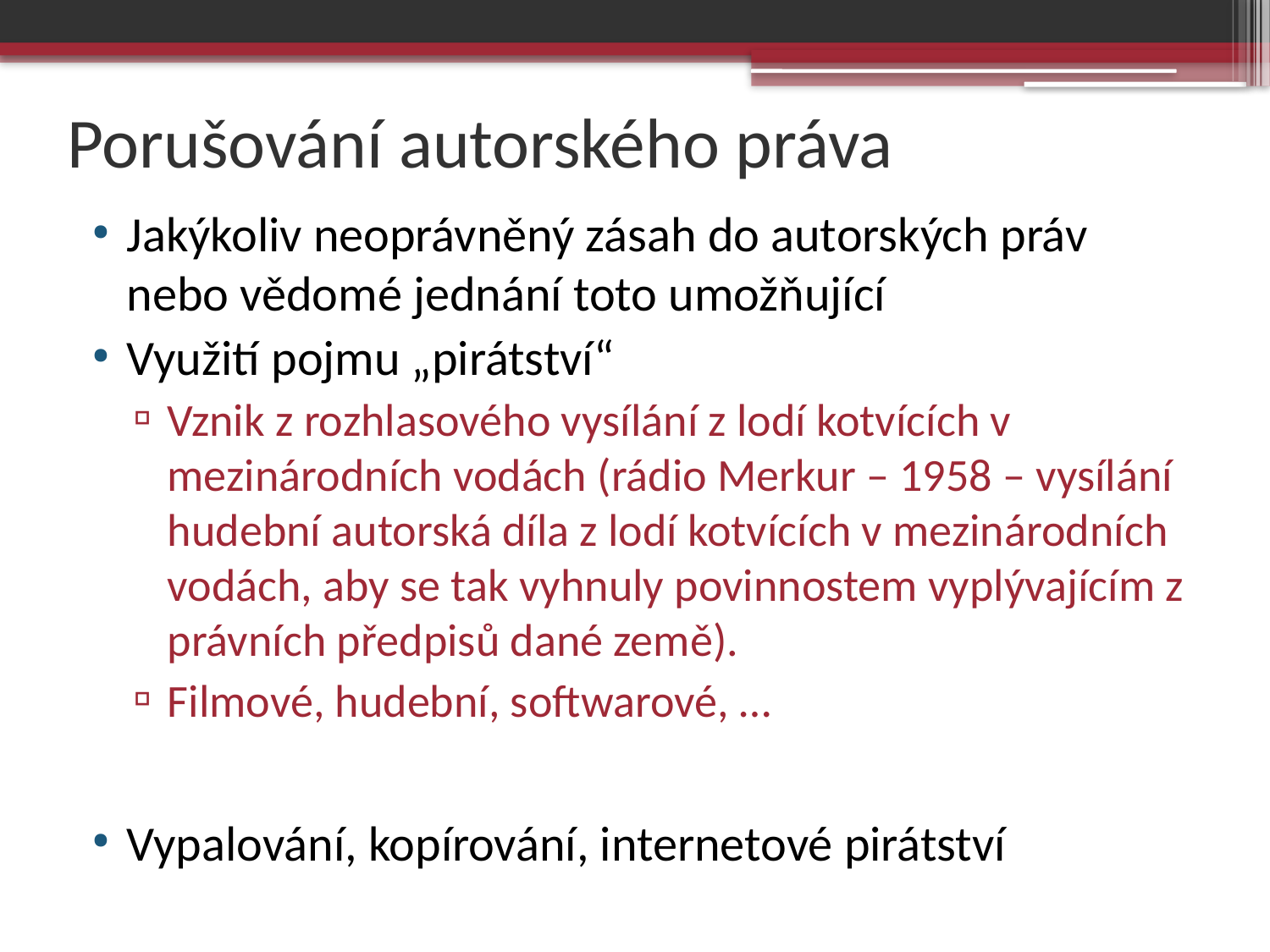

# Porušování autorského práva
Jakýkoliv neoprávněný zásah do autorských práv nebo vědomé jednání toto umožňující
Využití pojmu „pirátství“
Vznik z rozhlasového vysílání z lodí kotvících v mezinárodních vodách (rádio Merkur – 1958 – vysílání hudební autorská díla z lodí kotvících v mezinárodních vodách, aby se tak vyhnuly povinnostem vyplývajícím z právních předpisů dané země).
Filmové, hudební, softwarové, …

Vypalování, kopírování, internetové pirátství